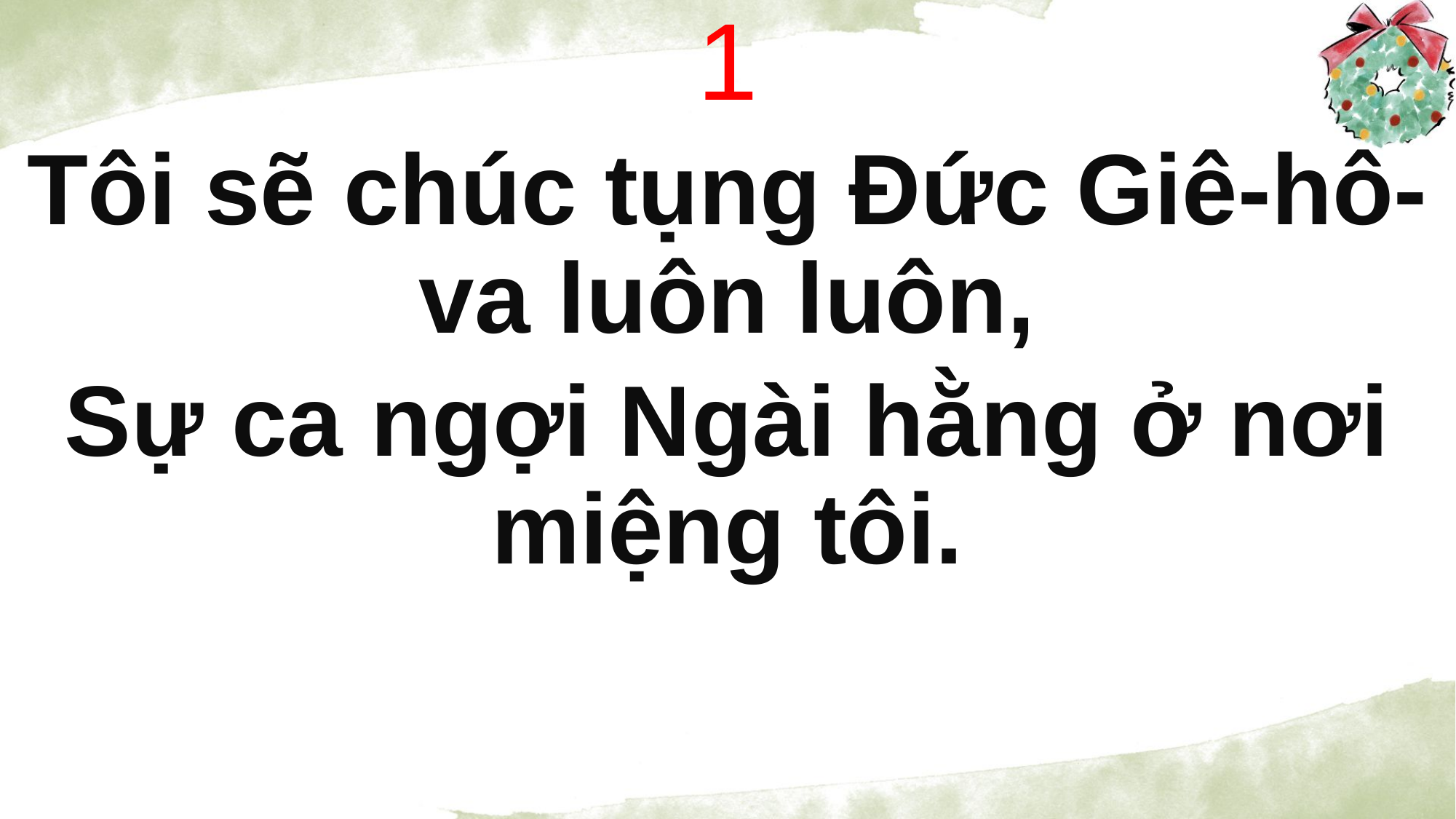

1
Tôi sẽ chúc tụng Đức Giê-hô-va luôn luôn,
Sự ca ngợi Ngài hằng ở nơi miệng tôi.